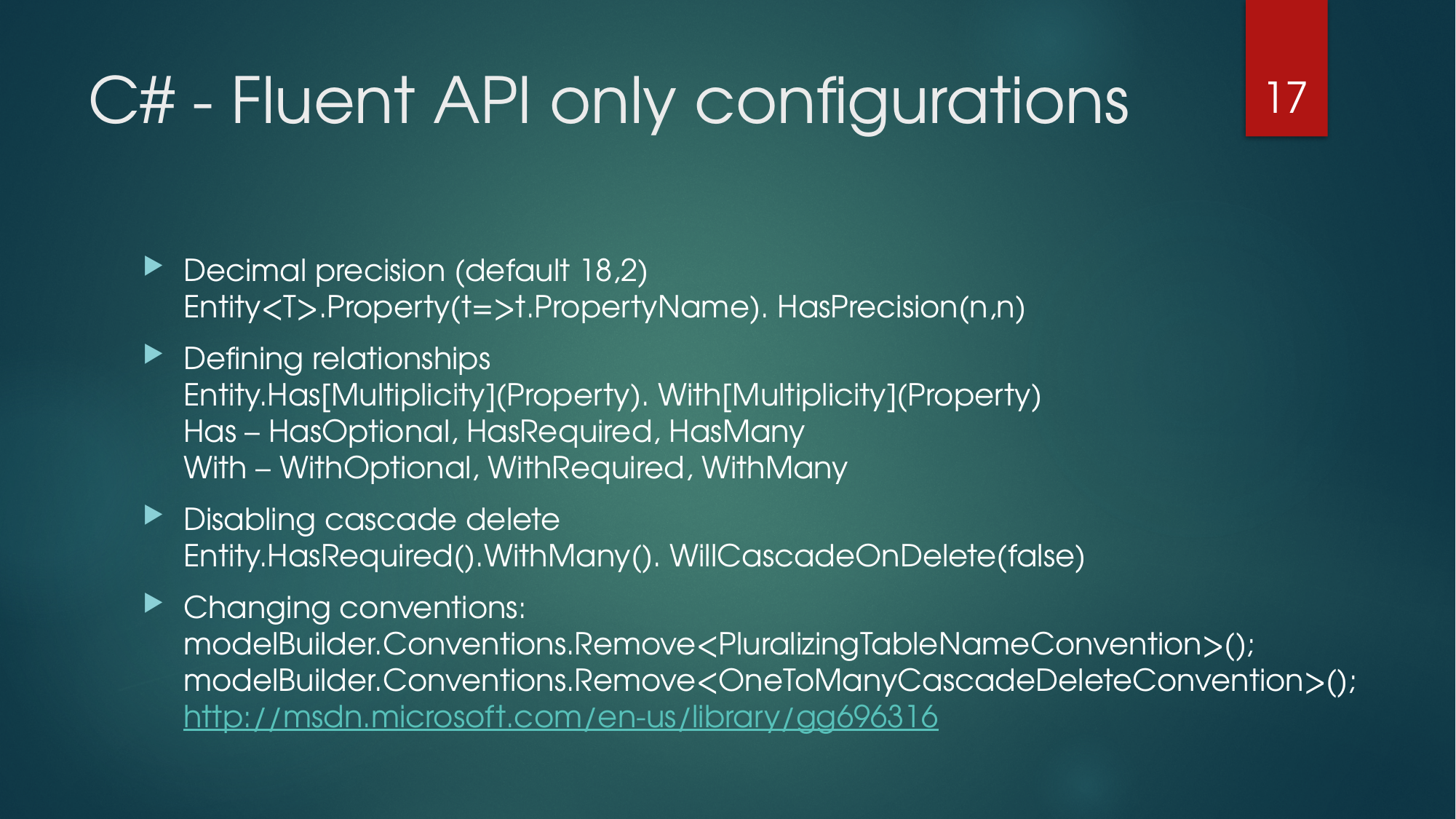

17
# C# - Fluent API only configurations
Decimal precision (default 18,2)
Entity<T>.Property(t=>t.PropertyName). HasPrecision(n,n)
Defining relationships
Entity.Has[Multiplicity](Property). With[Multiplicity](Property)
Has – HasOptional, HasRequired, HasMany
With – WithOptional, WithRequired, WithMany
Disabling cascade delete
Entity.HasRequired().WithMany(). WillCascadeOnDelete(false)
Changing conventions:
modelBuilder.Conventions.Remove<PluralizingTableNameConvention>();
modelBuilder.Conventions.Remove<OneToManyCascadeDeleteConvention>();
http://msdn.microsoft.com/en-us/library/gg696316